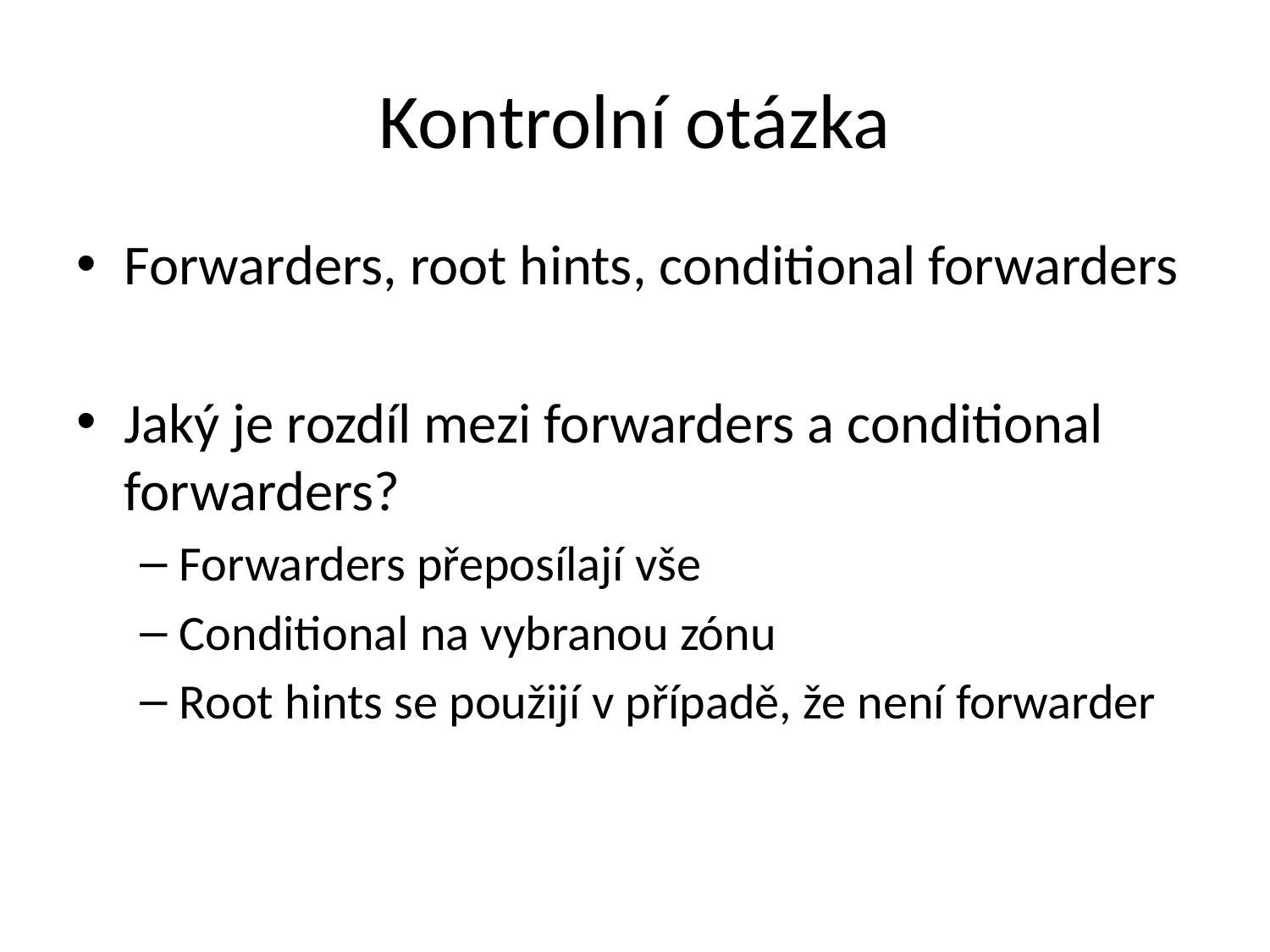

# Kontrolní otázka
Forwarders, root hints, conditional forwarders

Jaký je rozdíl mezi forwarders a conditional forwarders?
Forwarders přeposílají vše
Conditional na vybranou zónu
Root hints se použijí v případě, že není forwarder